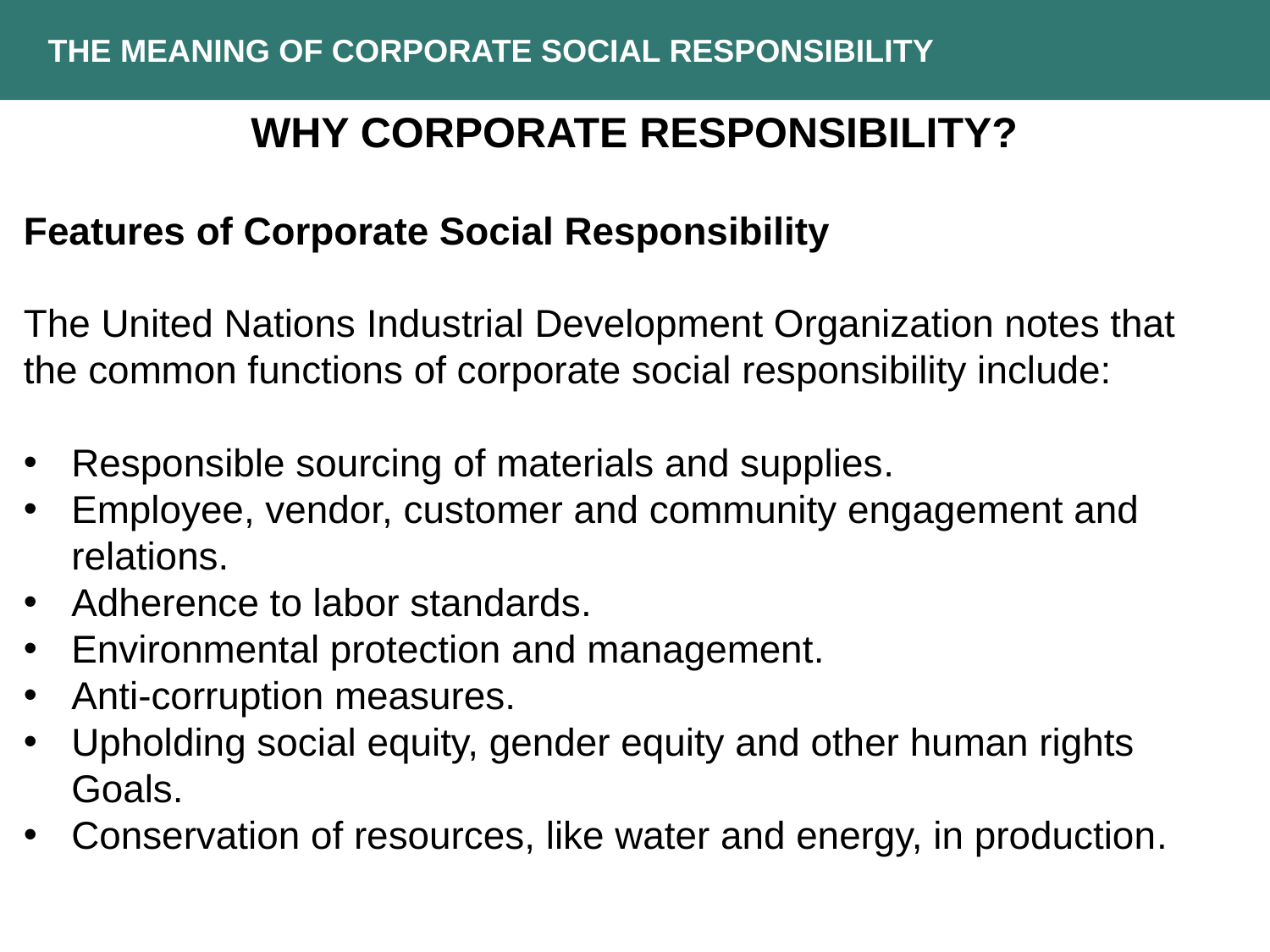

THE MEANING OF CORPORATE SOCIAL RESPONSIBILITY
WHY CORPORATE RESPONSIBILITY?
Features of Corporate Social Responsibility

The United Nations Industrial Development Organization notes that the common functions of corporate social responsibility include:

Responsible sourcing of materials and supplies.
Employee, vendor, customer and community engagement and relations.
Adherence to labor standards.
Environmental protection and management.
Anti-corruption measures.
Upholding social equity, gender equity and other human rights Goals.
Conservation of resources, like water and energy, in production.